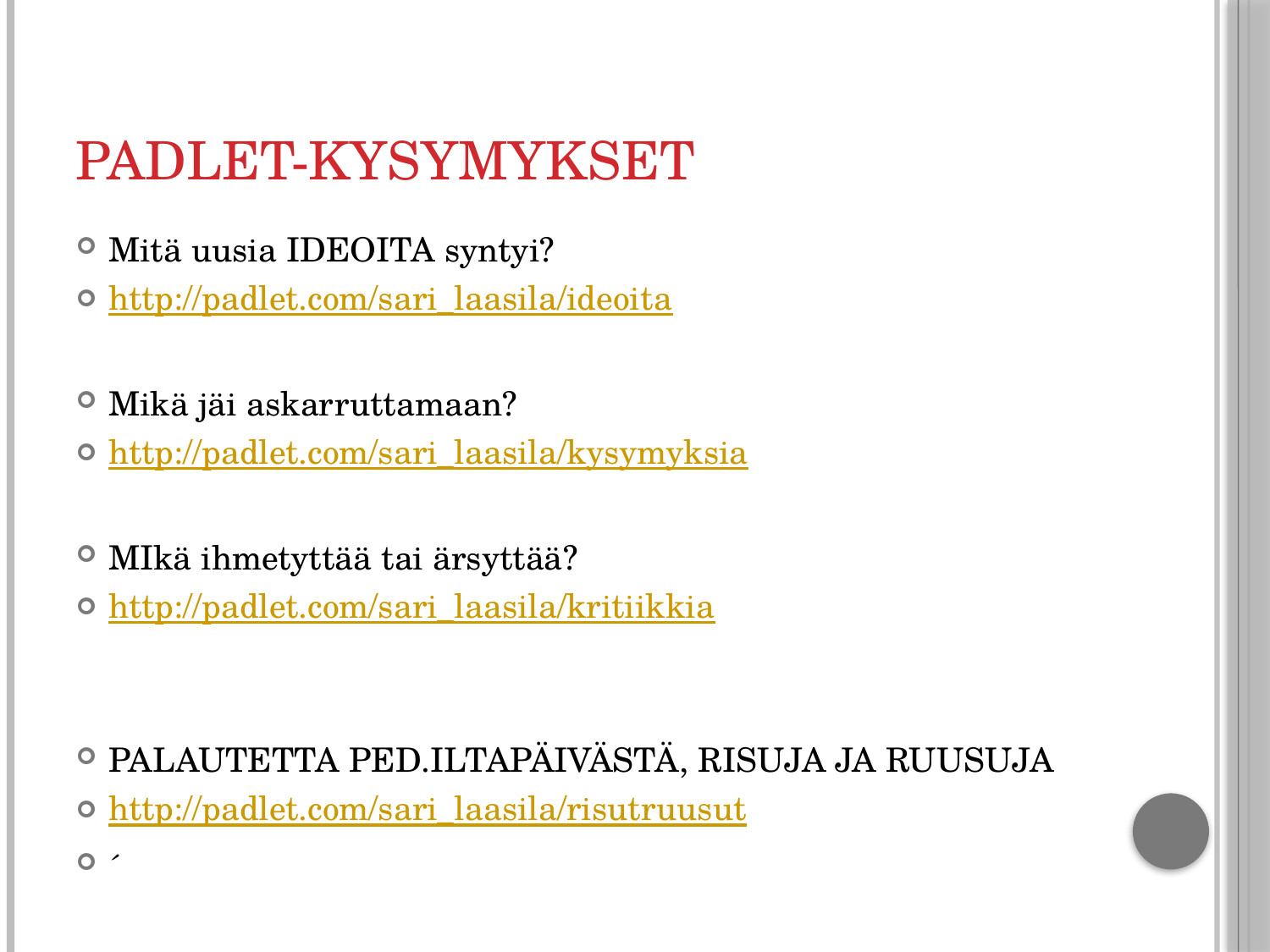

# PADLET-kysymykset
Mitä uusia IDEOITA syntyi?
http://padlet.com/sari_laasila/ideoita

Mikä jäi askarruttamaan?
http://padlet.com/sari_laasila/kysymyksia

MIkä ihmetyttää tai ärsyttää?
http://padlet.com/sari_laasila/kritiikkia

PALAUTETTA PED.ILTAPÄIVÄSTÄ, RISUJA JA RUUSUJA
http://padlet.com/sari_laasila/risutruusut
´